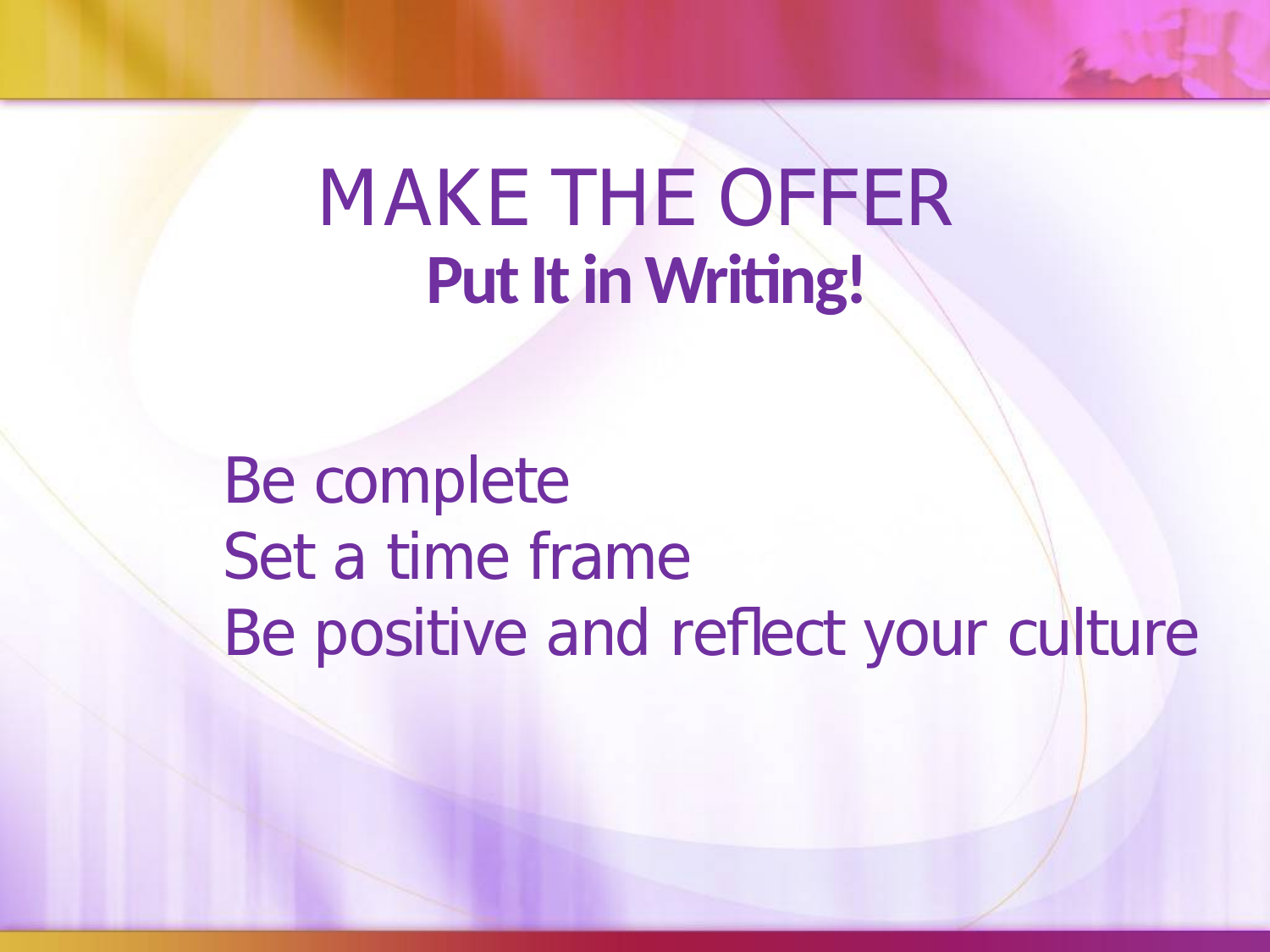

# MAKE THE OFFER Put It in Writing!
Be complete
Set a time frame
Be positive and reflect your culture